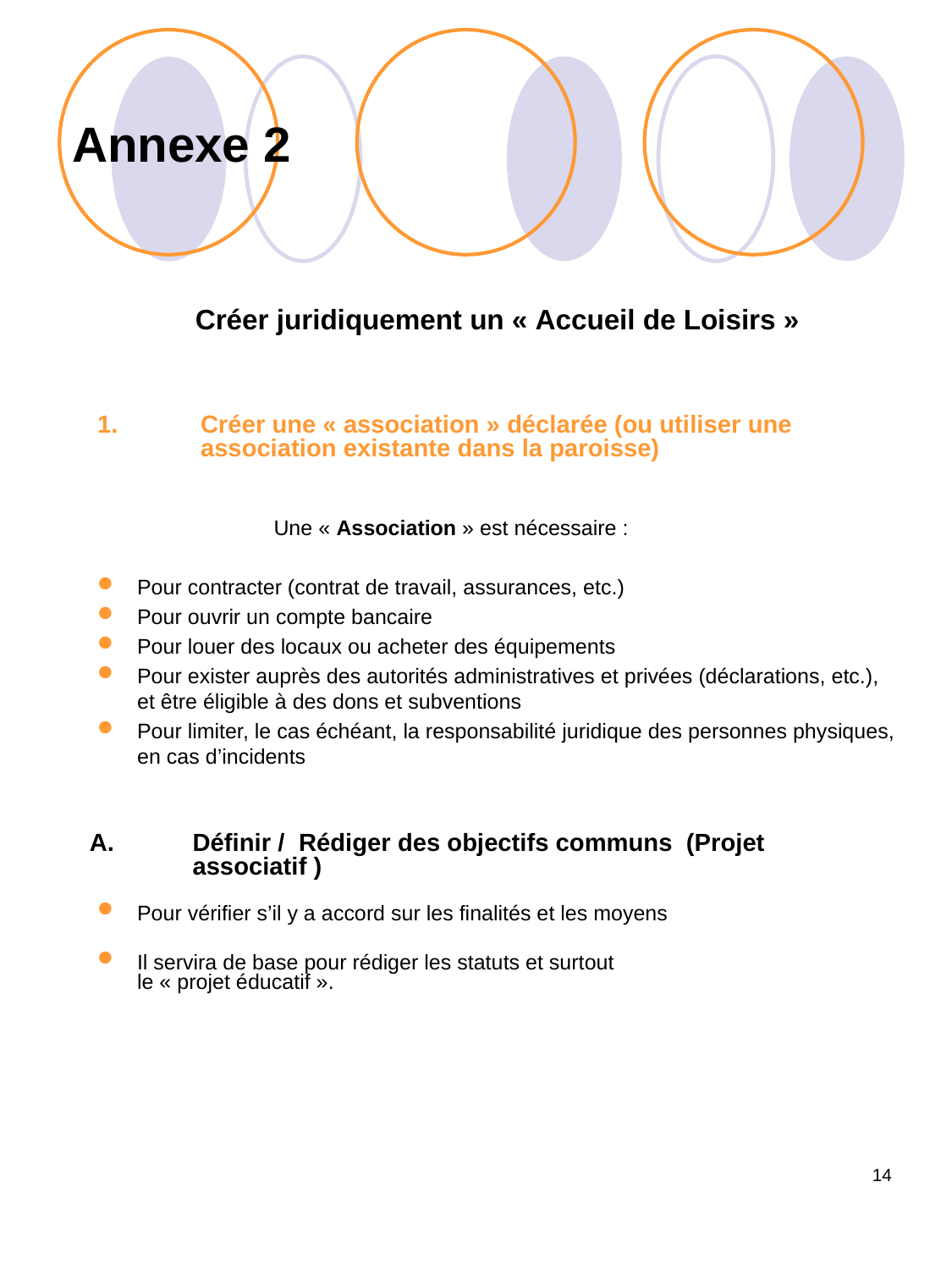

Annexe 2

Créer juridiquement un « Accueil de Loisirs »

Créer une « association » déclarée (ou utiliser une association existante dans la paroisse)

	     	           Une « Association » est nécessaire :

Pour contracter (contrat de travail, assurances, etc.)
Pour ouvrir un compte bancaire
Pour louer des locaux ou acheter des équipements
Pour exister auprès des autorités administratives et privées (déclarations, etc.), et être éligible à des dons et subventions
Pour limiter, le cas échéant, la responsabilité juridique des personnes physiques, en cas d’incidents

Définir /  Rédiger des objectifs communs  (Projet associatif )
Pour vérifier s’il y a accord sur les finalités et les moyens

Il servira de base pour rédiger les statuts et surtout
le « projet éducatif ».

14